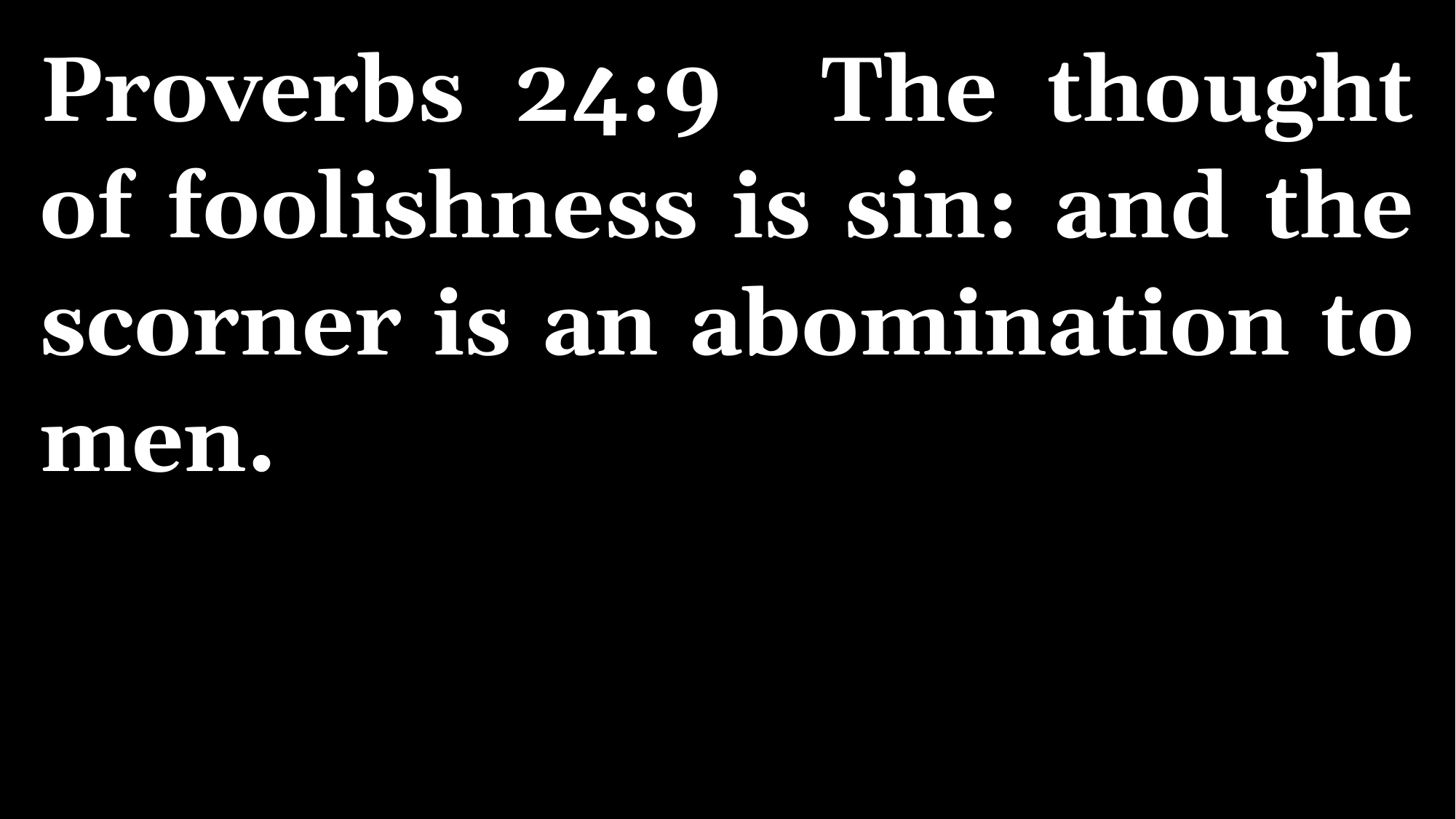

Proverbs 24:9  The thought of foolishness is sin: and the scorner is an abomination to men.